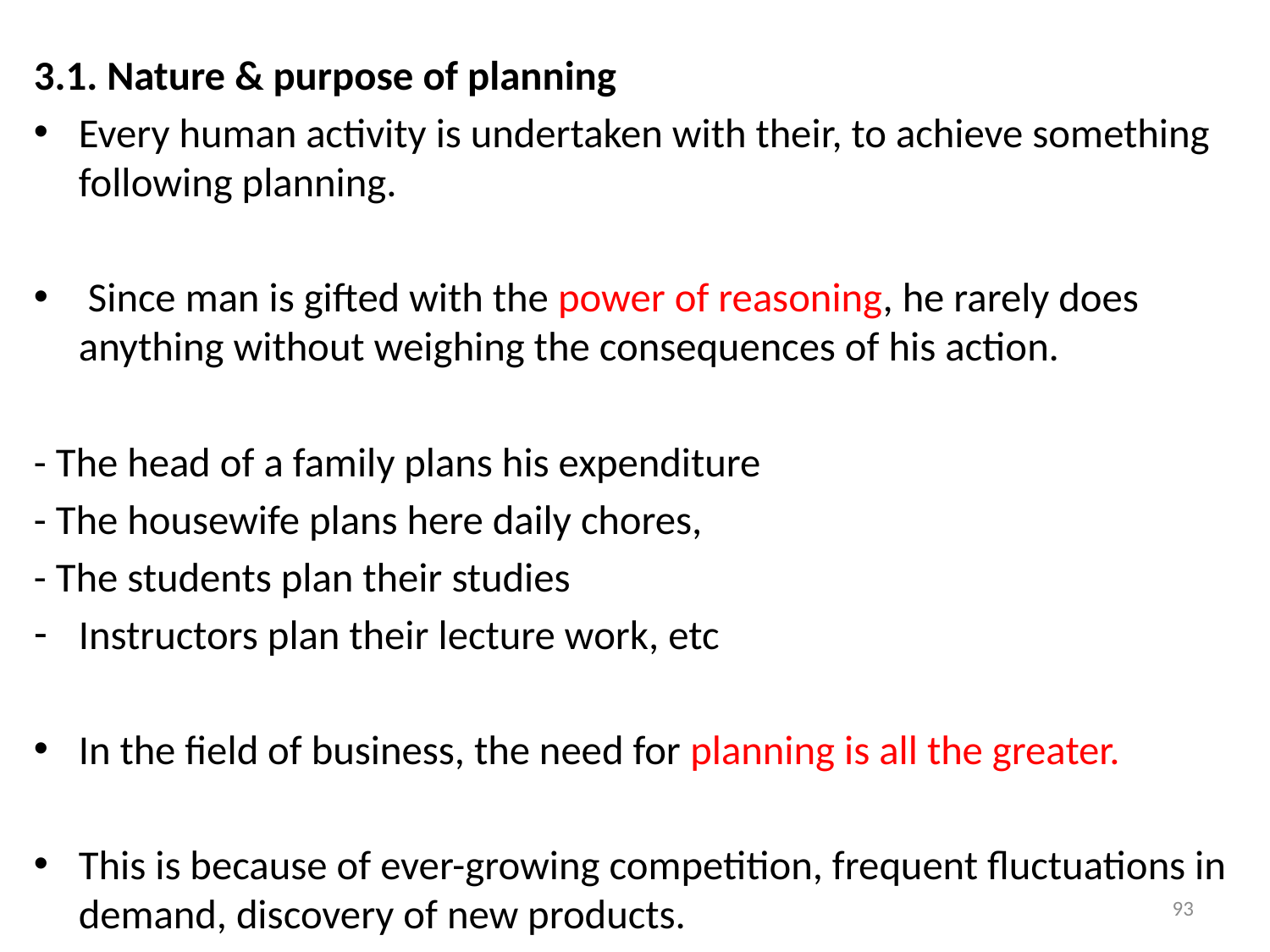

3.1. Nature & purpose of planning
Every human activity is undertaken with their, to achieve something following planning.

 Since man is gifted with the power of reasoning, he rarely does anything without weighing the consequences of his action.

- The head of a family plans his expenditure
- The housewife plans here daily chores,
- The students plan their studies
Instructors plan their lecture work, etc

In the field of business, the need for planning is all the greater.

This is because of ever-growing competition, frequent fluctuations in demand, discovery of new products.

93